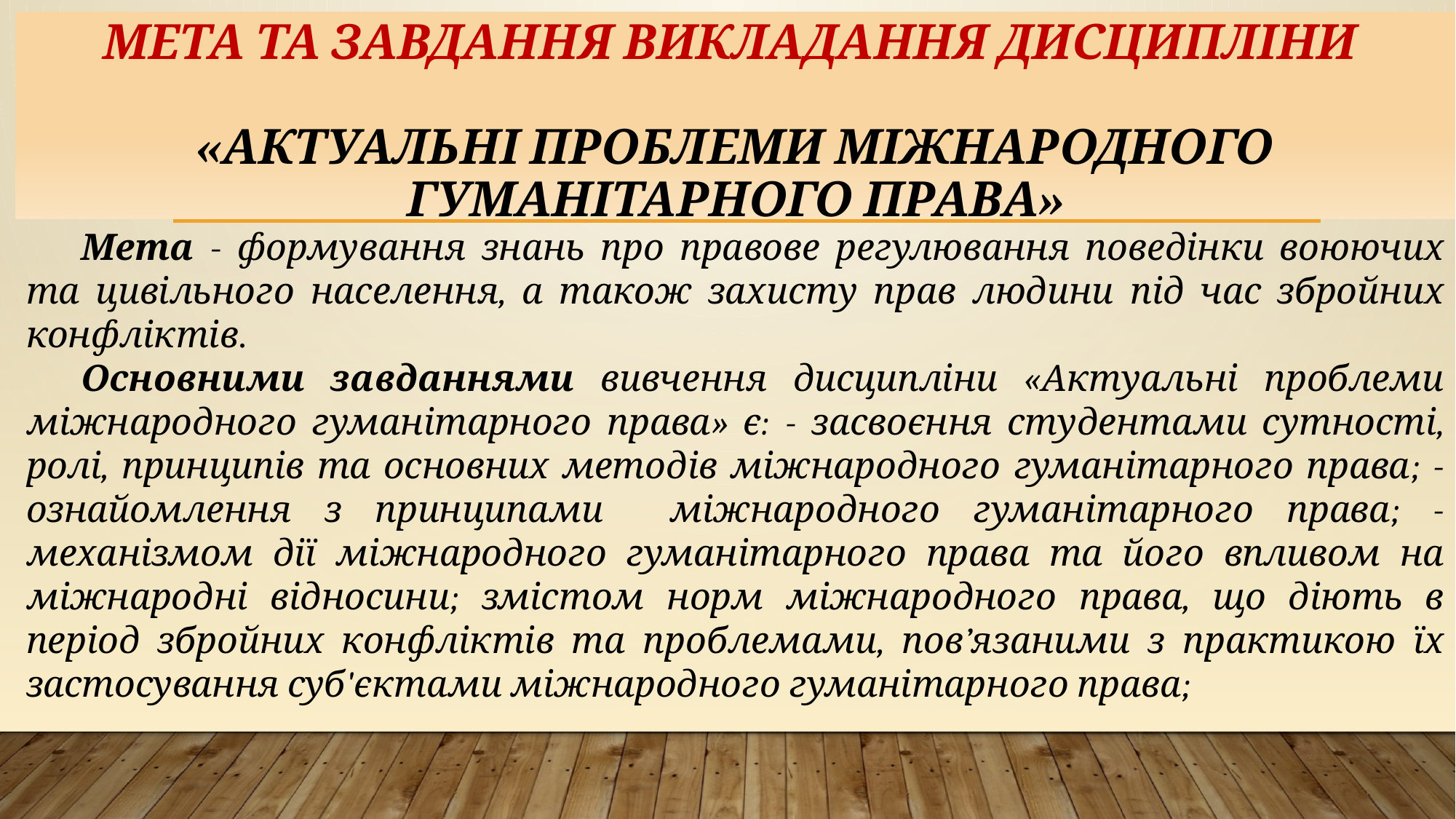

# Мета та завдання викладання дисципліни «АКТУАЛЬНІ ПРОБЛЕМИ МІЖНАРОДНОГО ГУМАНІТАРНОГО ПРАВА»
Мета - формування знань про правове регулювання поведінки воюючих та цивільного населення, а також захисту прав людини під час збройних конфліктів.
Основними завданнями вивчення дисципліни «Актуальні проблеми міжнародного гуманітарного права» є: - засвоєння студентами сутності, ролі, принципів та основних методів міжнародного гуманітарного права; - ознайомлення з принципами  міжнародного гуманітарного права; - механізмом дії міжнародного гуманітарного права та його впливом на міжнародні відносини; змістом норм міжнародного права, що діють в період збройних конфліктів та проблемами, пов’язаними з практикою їх застосування суб'єктами міжнародного гуманітарного права;